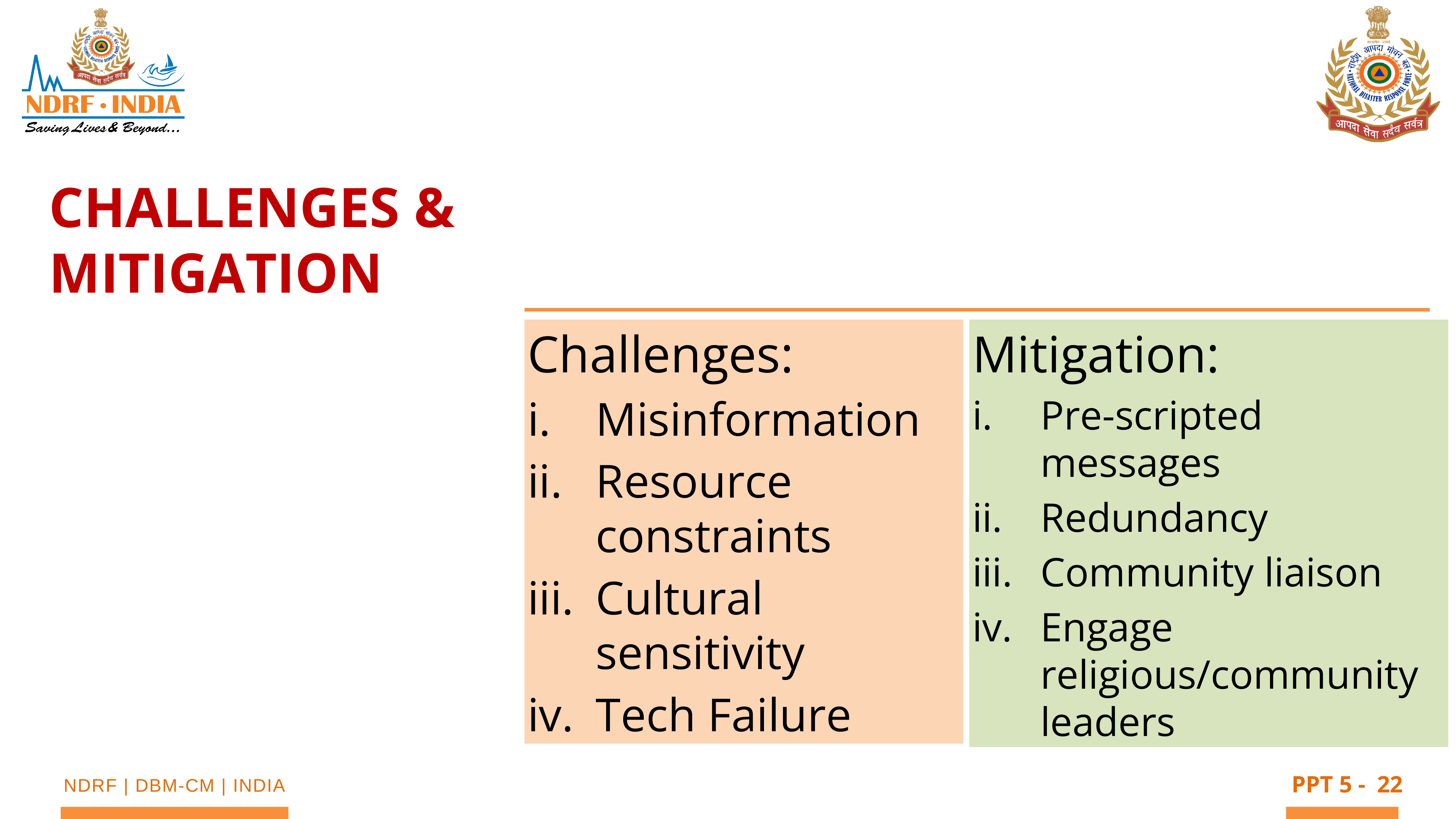

Challenges & Mitigation
Challenges:
Misinformation
Resource constraints
Cultural sensitivity
Tech Failure
Mitigation:
Pre-scripted messages
Redundancy
Community liaison
Engage religious/community leaders
22